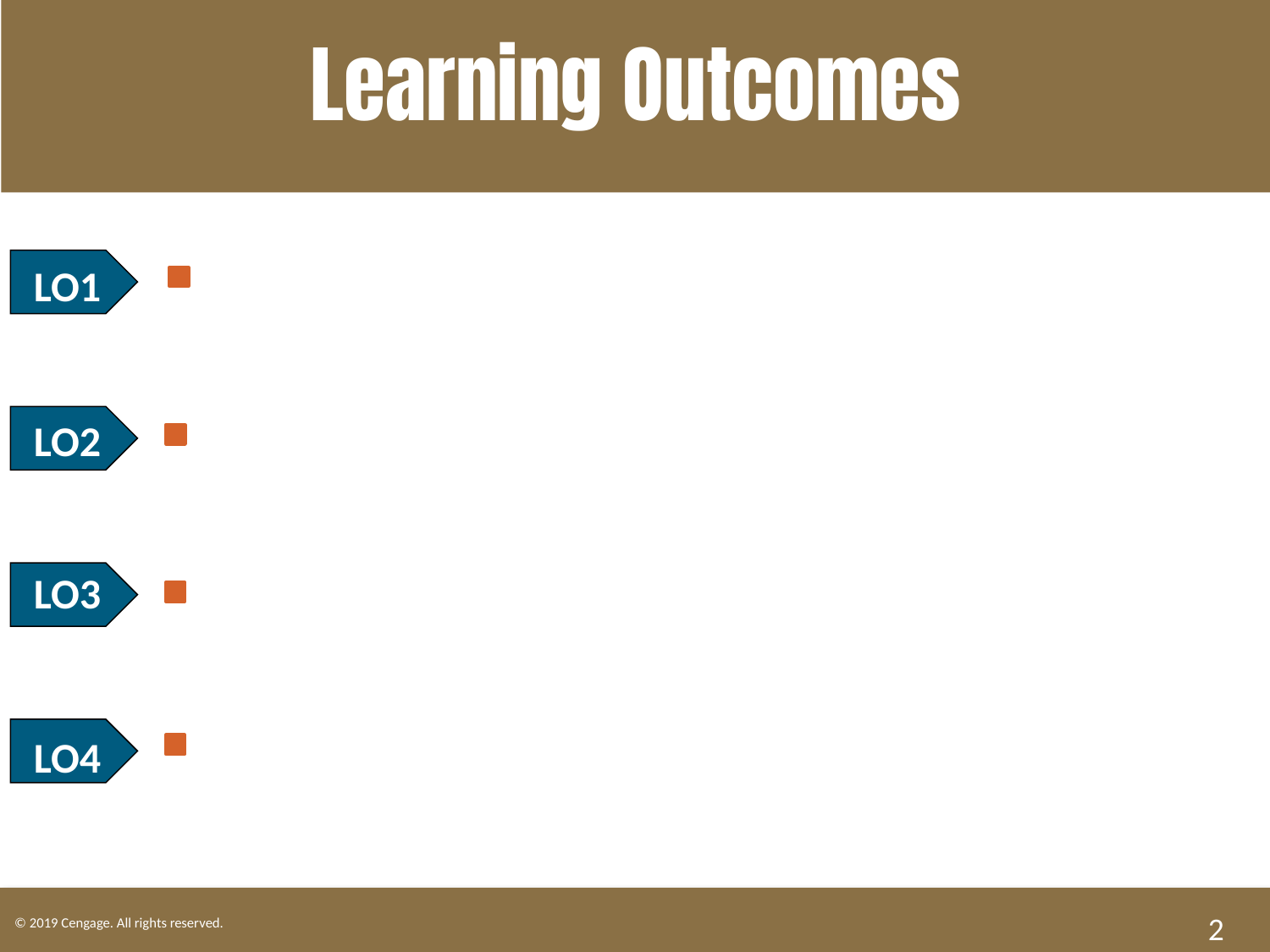

Learning Outcomes
LO1       Identify the basic types of negotiable instruments.
LO2         List the requirements of a negotiable instrument.
LO3          Distinguish between an order and a bearer instrument.
LO4     Describe a transfer of negotiation.

2